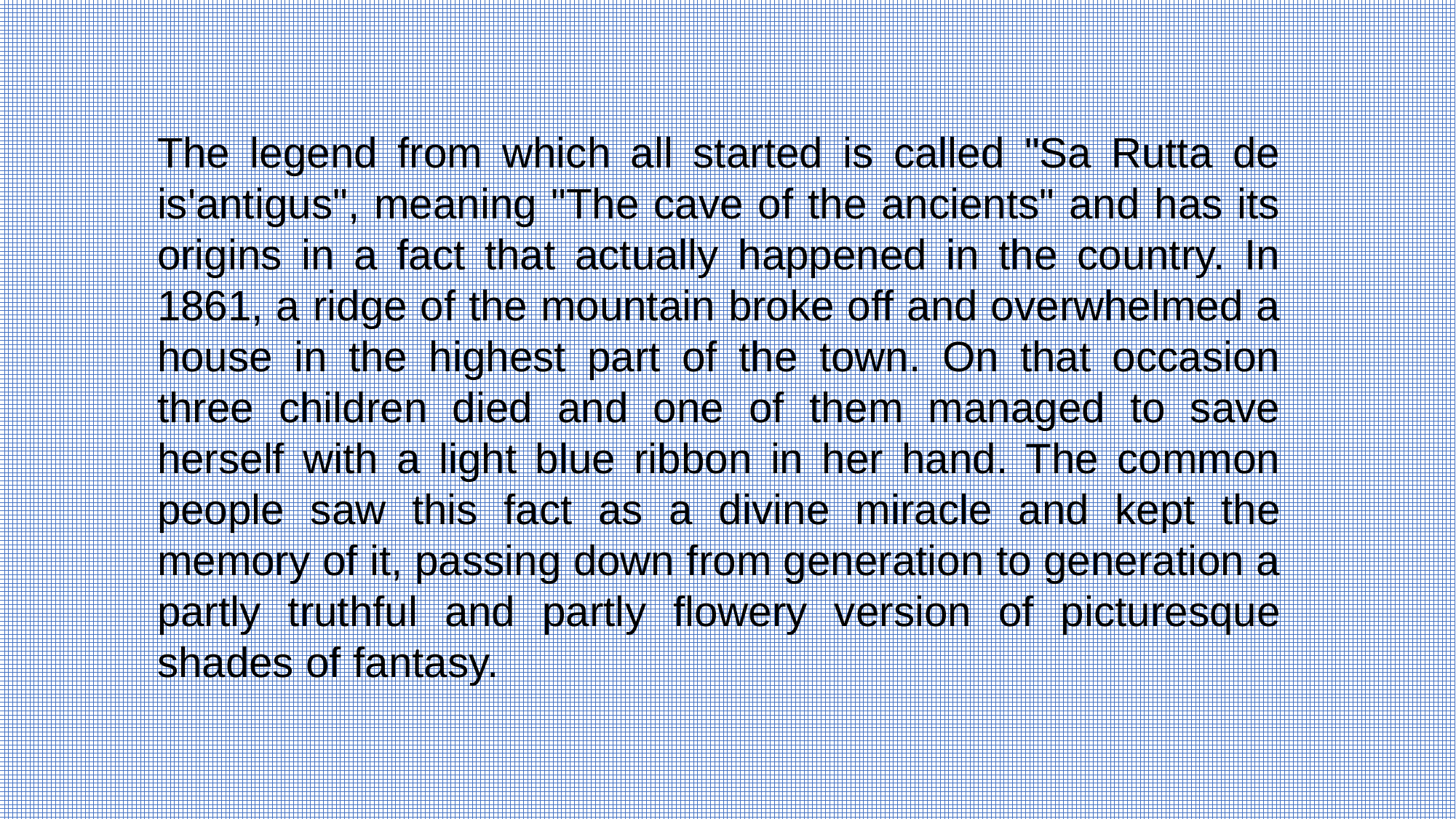

The legend from which all started is called "Sa Rutta de is'antigus", meaning "The cave of the ancients" and has its origins in a fact that actually happened in the country. In 1861, a ridge of the mountain broke off and overwhelmed a house in the highest part of the town. On that occasion three children died and one of them managed to save herself with a light blue ribbon in her hand. The common people saw this fact as a divine miracle and kept the memory of it, passing down from generation to generation a partly truthful and partly flowery version of picturesque shades of fantasy.